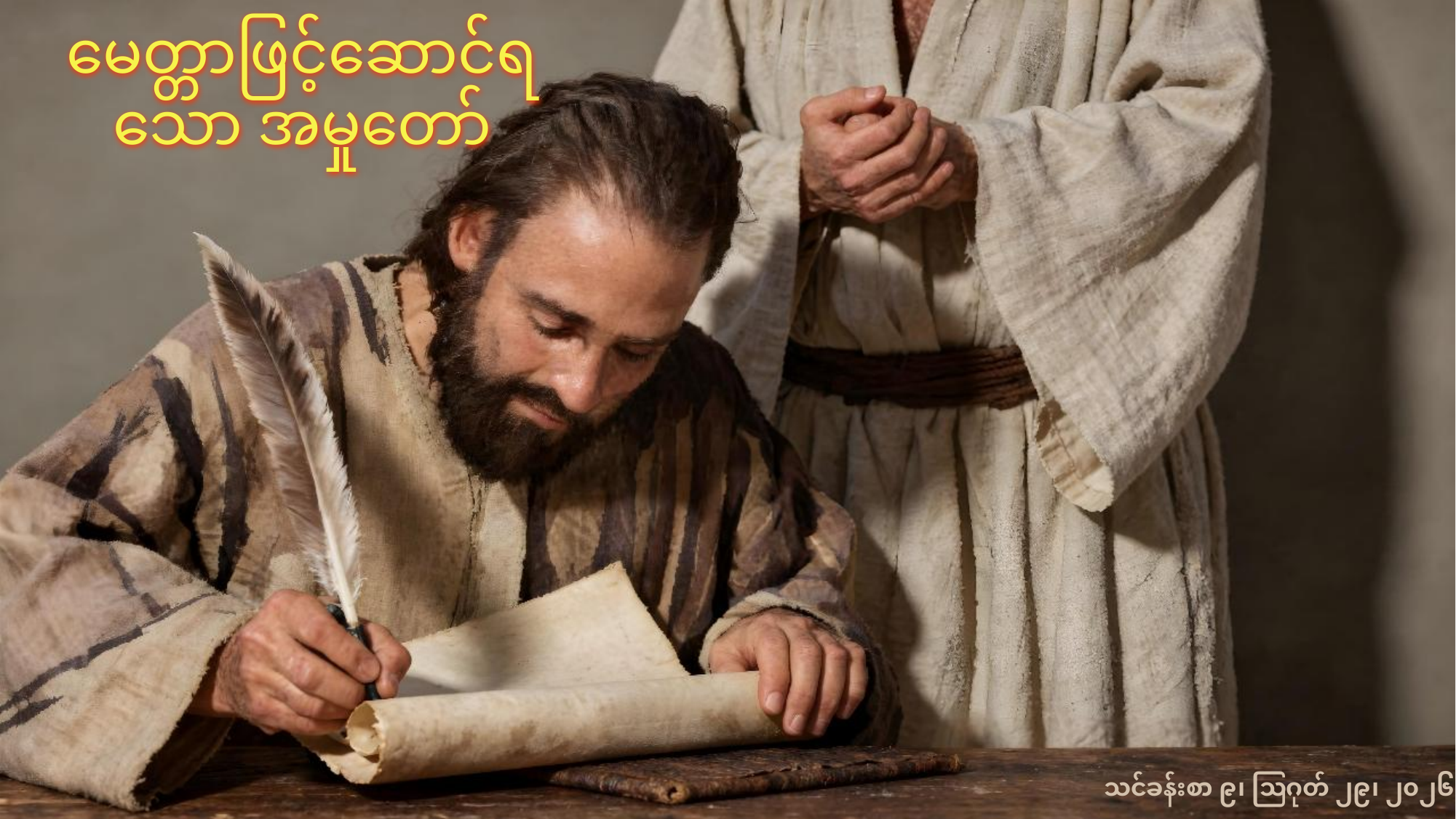

မေတ္တာဖြင့်ဆောင်ရသော အမှုတော်
သင်ခန်းစာ ၉၊ ဩဂုတ် ၂၉၊ ၂၀၂၆L